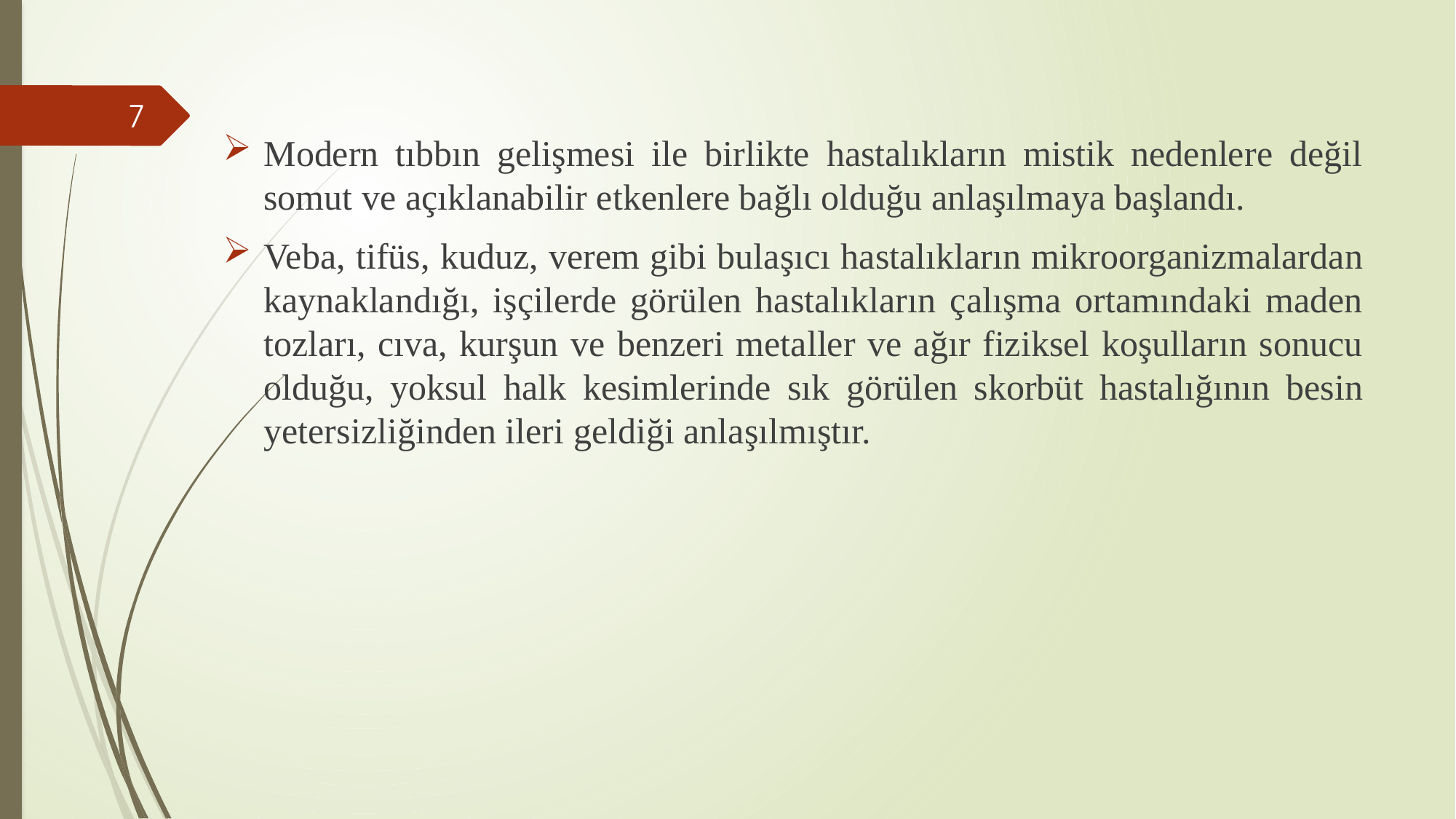

Modern tıbbın gelişmesi ile birlikte hastalıkların mistik nedenlere değil somut ve açıklanabilir etkenlere bağlı olduğu anlaşılmaya başlandı.
Veba, tifüs, kuduz, verem gibi bulaşıcı hastalıkların mikroorganizmalardan kaynaklandığı, işçilerde görülen hastalıkların çalışma ortamındaki maden tozları, cıva, kurşun ve benzeri metaller ve ağır fiziksel koşulların sonucu olduğu, yoksul halk kesimlerinde sık görülen skorbüt hastalığının besin yetersizliğinden ileri geldiği anlaşılmıştır.
7